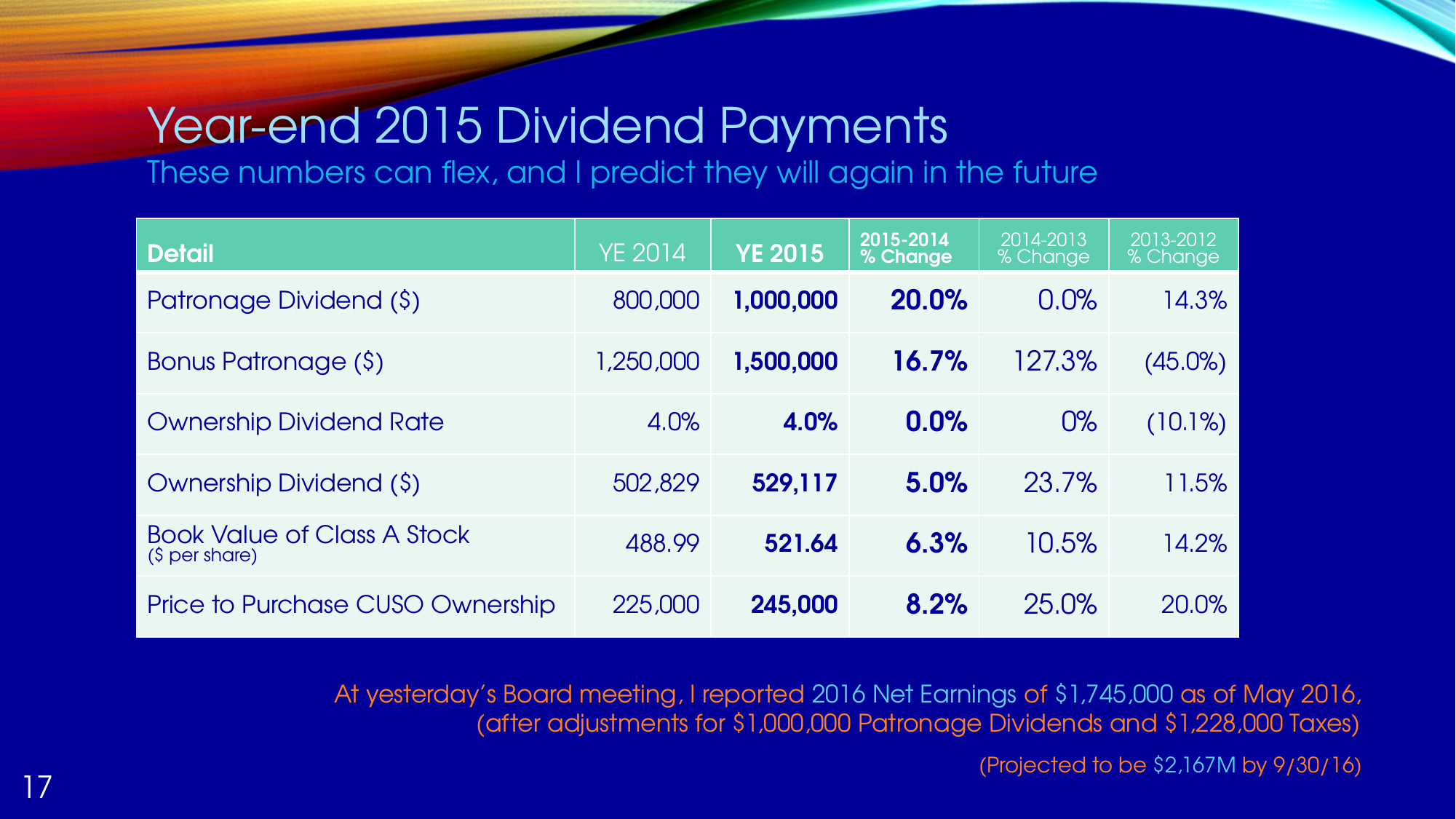

# Year-end 2015 Dividend Payments These numbers can flex, and I predict they will again in the future
| Detail | YE 2014 | YE 2015 | 2015-2014 % Change | 2014-2013 % Change | 2013-2012 % Change |
| --- | --- | --- | --- | --- | --- |
| Patronage Dividend ($) | 800,000 | 1,000,000 | 20.0% | 0.0% | 14.3% |
| Bonus Patronage ($) | 1,250,000 | 1,500,000 | 16.7% | 127.3% | (45.0%) |
| Ownership Dividend Rate | 4.0% | 4.0% | 0.0% | 0% | (10.1%) |
| Ownership Dividend ($) | 502,829 | 529,117 | 5.0% | 23.7% | 11.5% |
| Book Value of Class A Stock ($ per share) | 488.99 | 521.64 | 6.3% | 10.5% | 14.2% |
| Price to Purchase CUSO Ownership | 225,000 | 245,000 | 8.2% | 25.0% | 20.0% |
At yesterday’s Board meeting, I reported 2016 Net Earnings of $1,745,000 as of May 2016, (after adjustments for $1,000,000 Patronage Dividends and $1,228,000 Taxes)
(Projected to be $2,167M by 9/30/16)
17